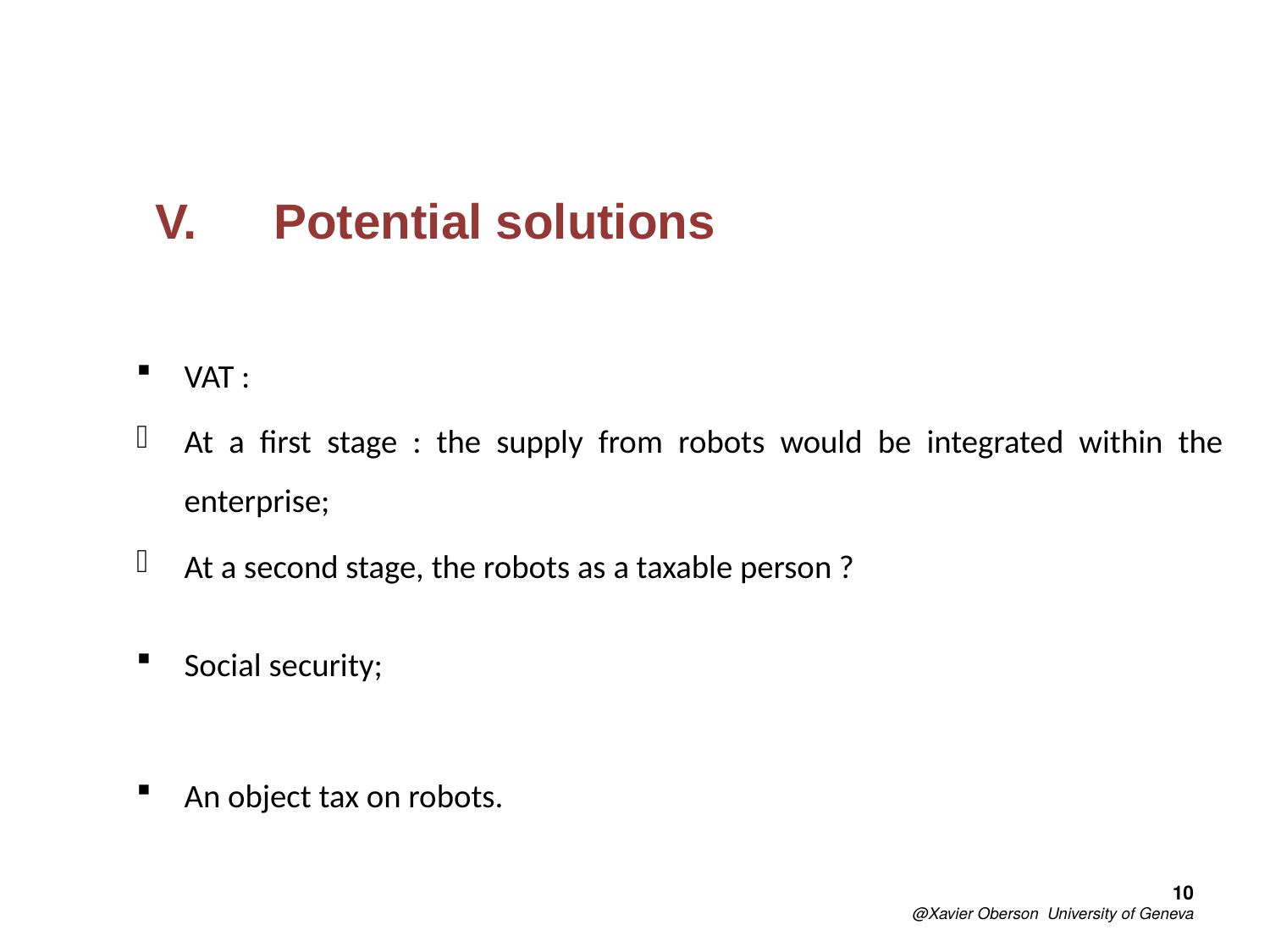

Potential solutions

VAT :
At a first stage : the supply from robots would be integrated within the enterprise;
At a second stage, the robots as a taxable person ?

Social security;

An object tax on robots.

10
@Xavier Oberson  University of Geneva